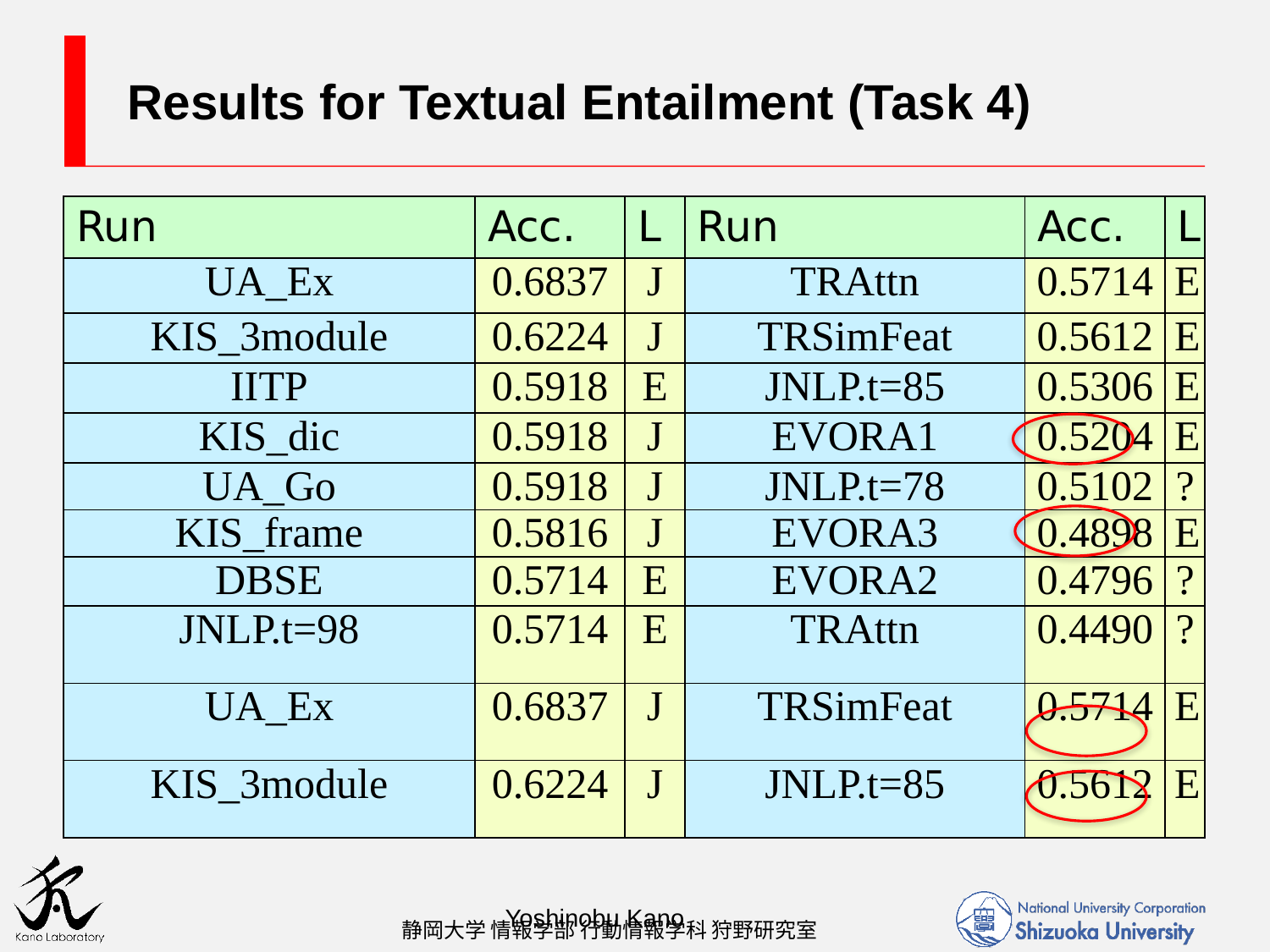

Yoshinobu Kano
# Results for Textual Entailment (Task 4)
| Run | Acc. | L | Run | Acc. | L |
| --- | --- | --- | --- | --- | --- |
| UA\_Ex | 0.6837 | J | TRAttn | 0.5714 | E |
| KIS\_3module | 0.6224 | J | TRSimFeat | 0.5612 | E |
| IITP | 0.5918 | E | JNLP.t=85 | 0.5306 | E |
| KIS\_dic | 0.5918 | J | EVORA1 | 0.5204 | E |
| UA\_Go | 0.5918 | J | JNLP.t=78 | 0.5102 | ? |
| KIS\_frame | 0.5816 | J | EVORA3 | 0.4898 | E |
| DBSE | 0.5714 | E | EVORA2 | 0.4796 | ? |
| JNLP.t=98 | 0.5714 | E | TRAttn | 0.4490 | ? |
| UA\_Ex | 0.6837 | J | TRSimFeat | 0.5714 | E |
| KIS\_3module | 0.6224 | J | JNLP.t=85 | 0.5612 | E |